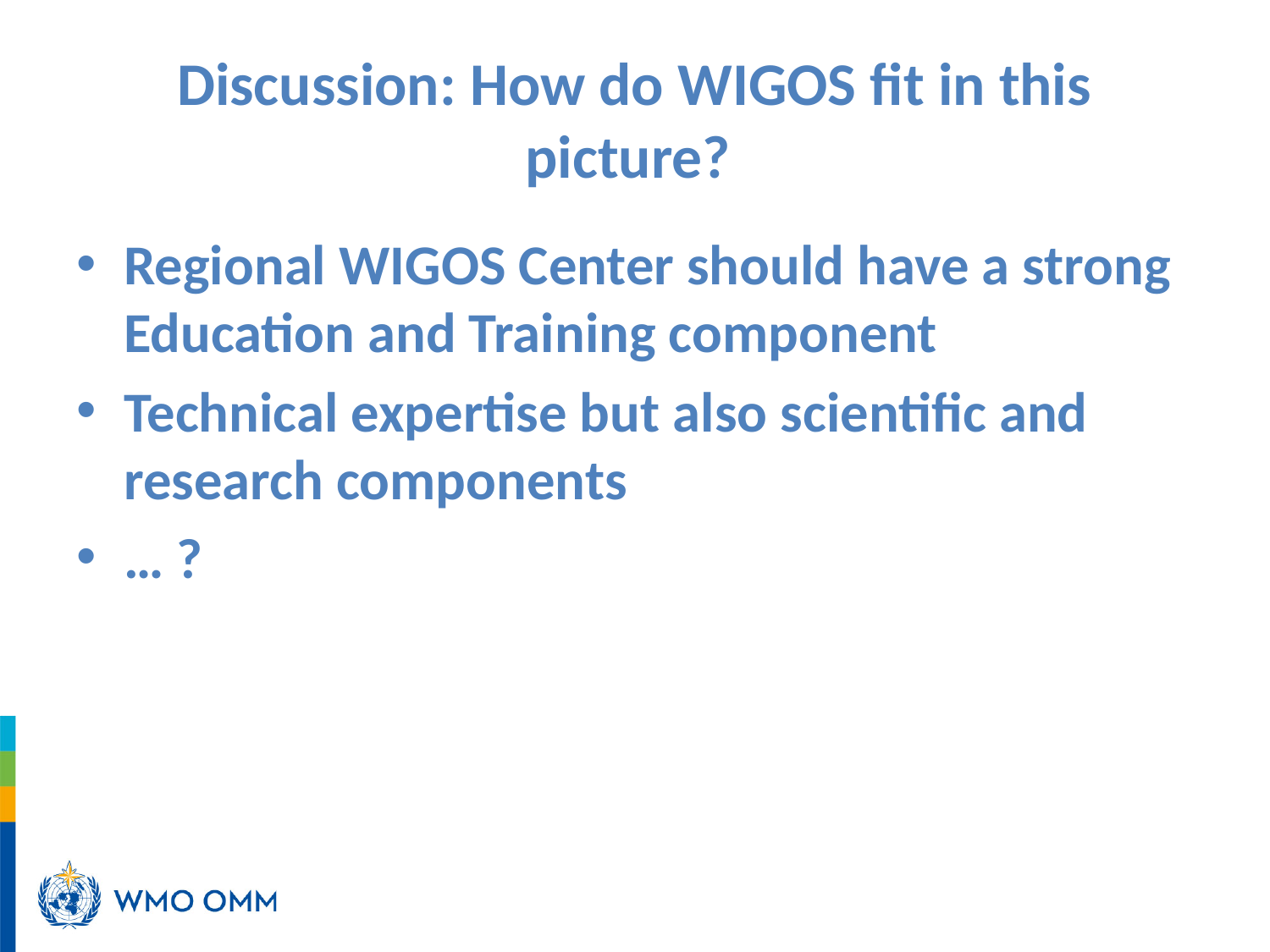

# Discussion: How do WIGOS fit in this picture?
Regional WIGOS Center should have a strong Education and Training component
Technical expertise but also scientific and research components
… ?